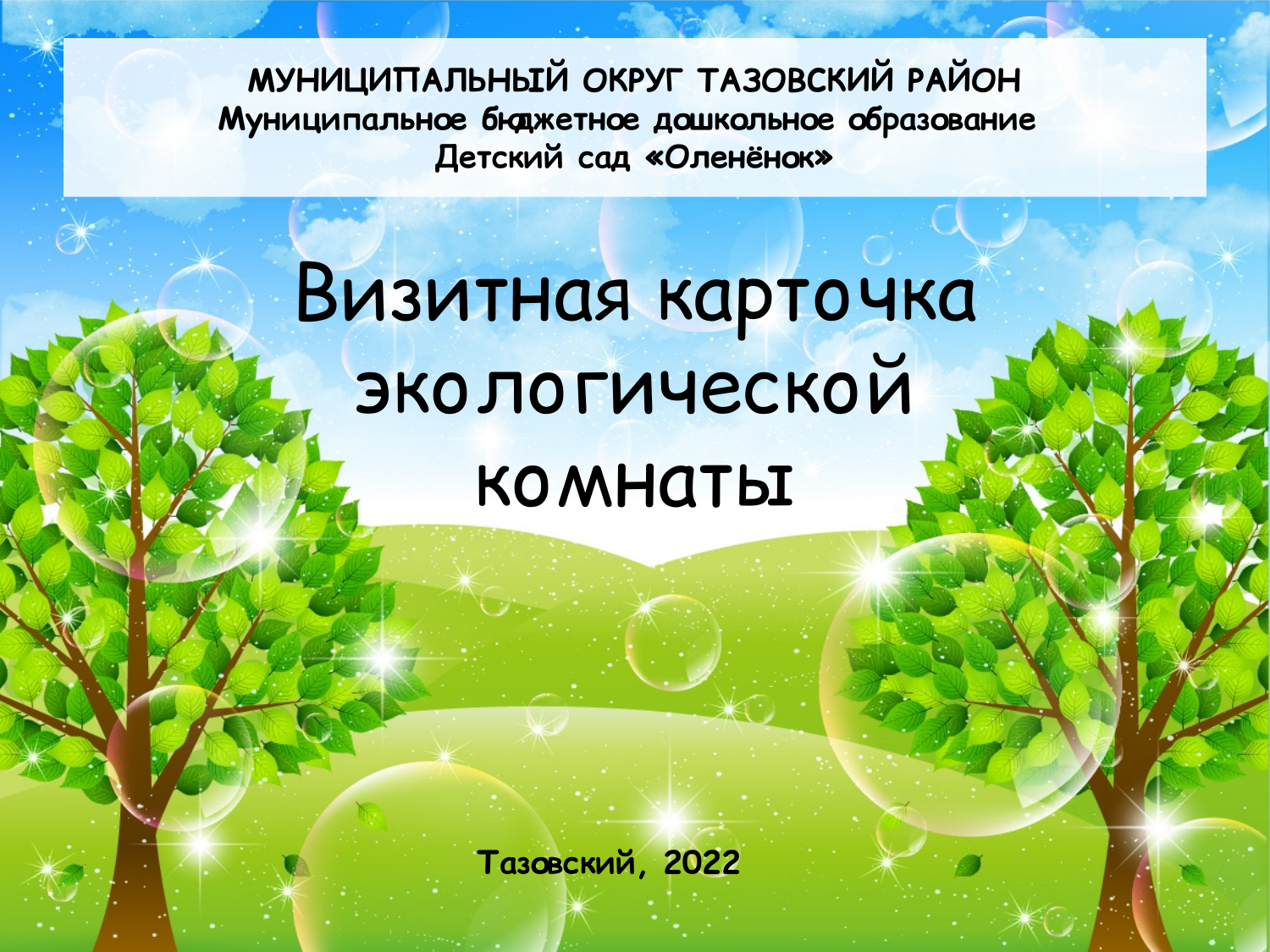

# МУНИЦИПАЛЬНЫЙ ОКРУГ ТАЗОВСКИЙ РАЙОН Муниципальное бюджетное дошкольное образование Детский сад «Оленёнок»
Визитная карточка экологической комнаты
Тазовский, 2022